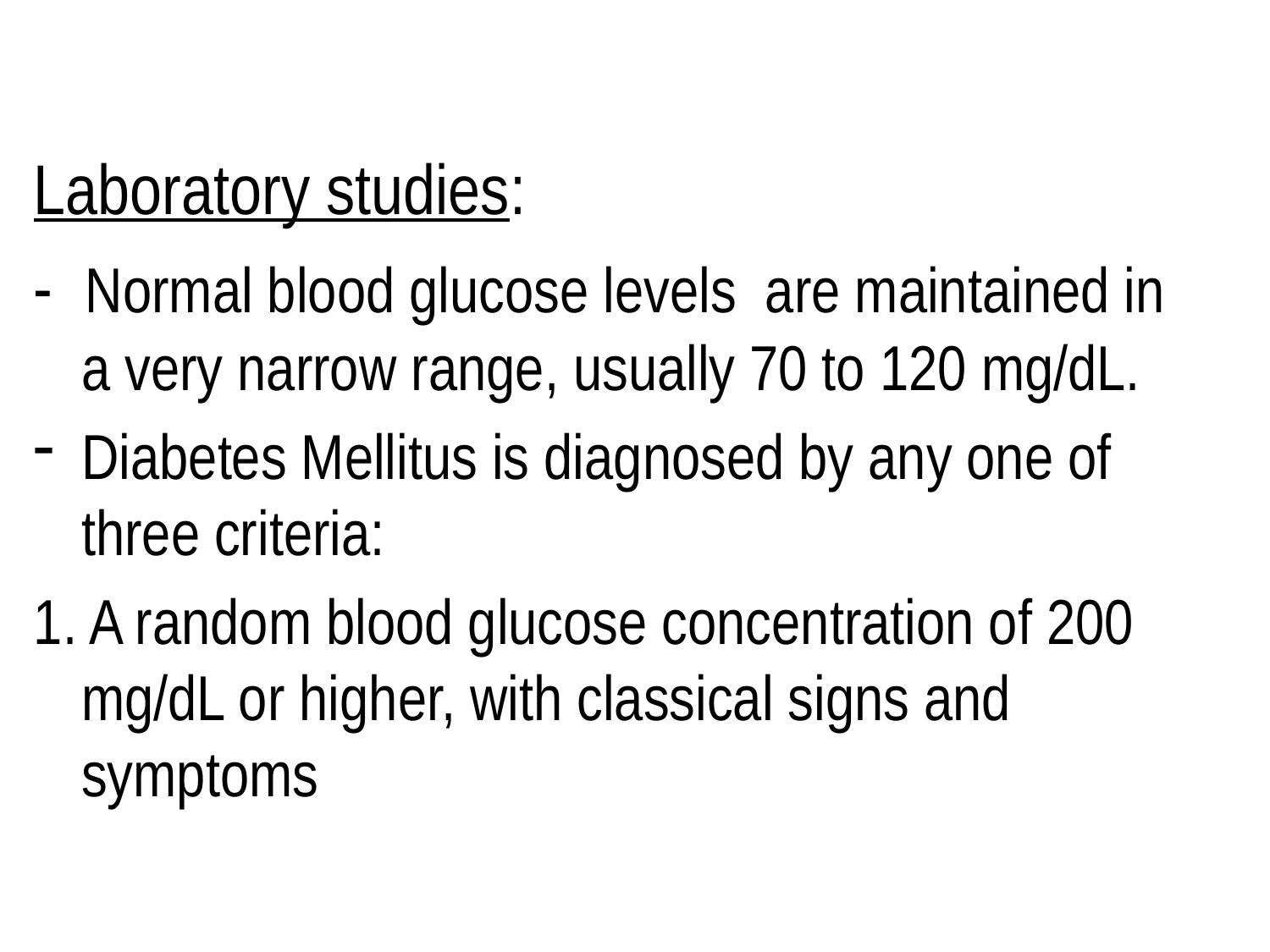

Laboratory studies:
-  Normal blood glucose levels  are maintained in a very narrow range, usually 70 to 120 mg/dL.
Diabetes Mellitus is diagnosed by any one of three criteria:
1. A random blood glucose concentration of 200 mg/dL or higher, with classical signs and symptoms